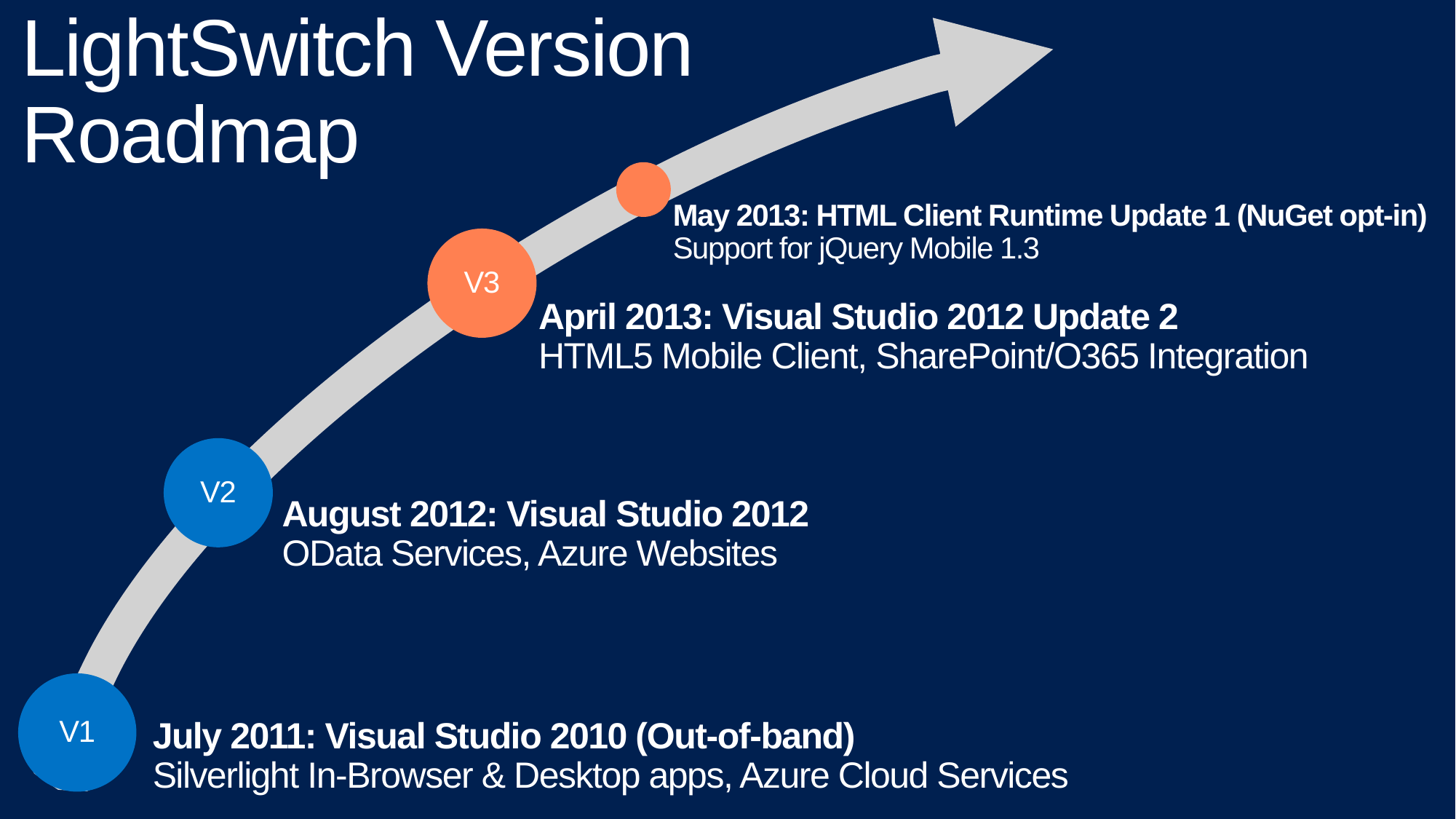

# LightSwitch Version Roadmap

May 2013: HTML Client Runtime Update 1 (NuGet opt-in)
Support for jQuery Mobile 1.3
V3
April 2013: Visual Studio 2012 Update 2
HTML5 Mobile Client, SharePoint/O365 Integration
V2
August 2012: Visual Studio 2012
OData Services, Azure Websites
V1
July 2011: Visual Studio 2010 (Out-of-band)
Silverlight In-Browser & Desktop apps, Azure Cloud Services